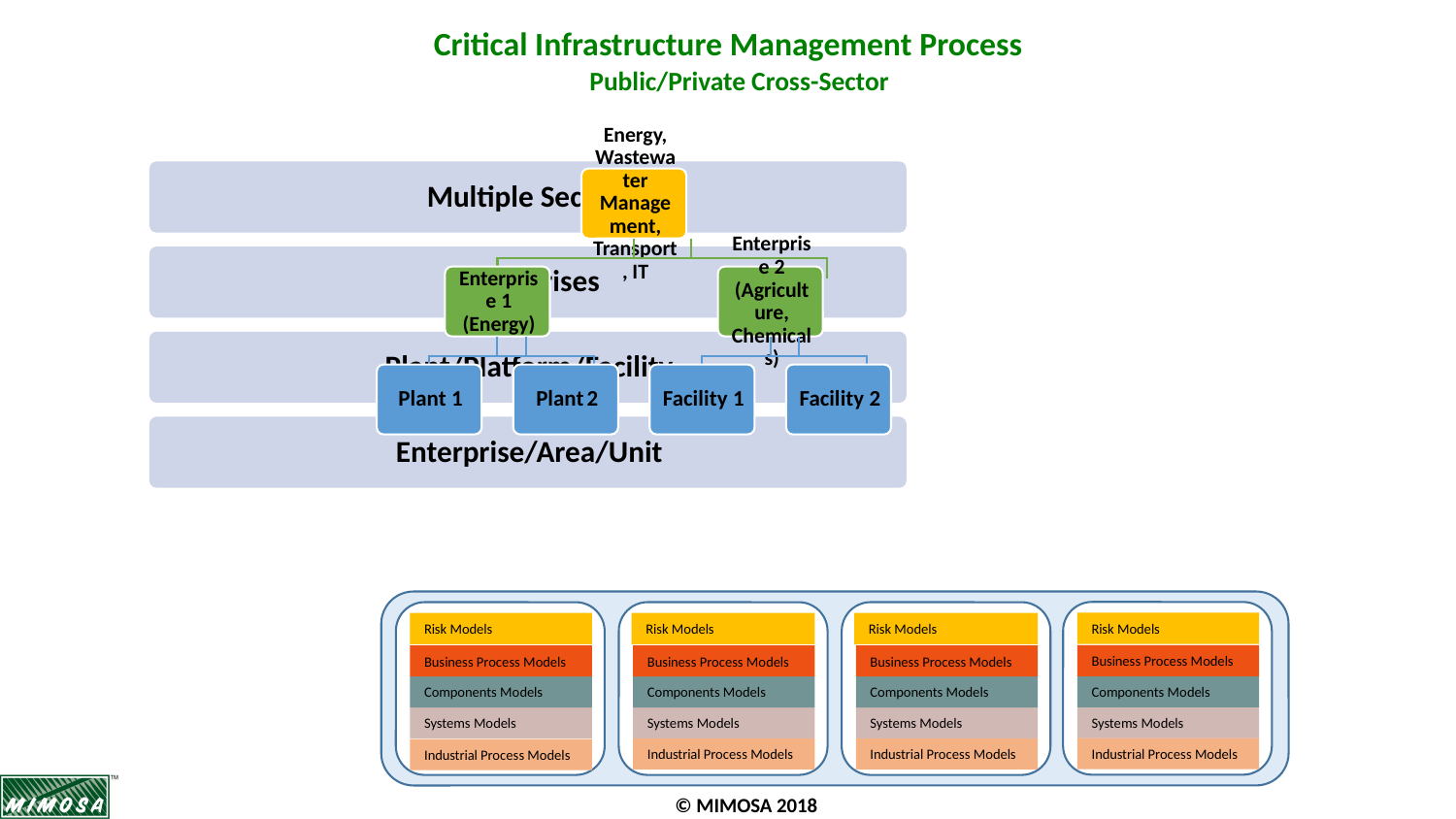

# Critical Infrastructure Management Process    Public/Private Cross-Sector
Enterprise/Area/Unit
Plant/Platform/Facility
Enterprises
Multiple Sectors
Energy, Wastewater Management, Transport, IT
Enterprise 1 (Energy)
Plant 1
Plant 2
Enterprise 2 (Agriculture, Chemicals)
Facility 1
Facility 2

Risk Models
Business Process Models
Components Models
Systems Models
Industrial Process Models

Risk Models
Business Process Models
Components Models
Systems Models
Industrial Process Models

Risk Models
Business Process Models
Components Models
Systems Models
Industrial Process Models

Risk Models
Business Process Models
Components Models
Systems Models
Industrial Process Models